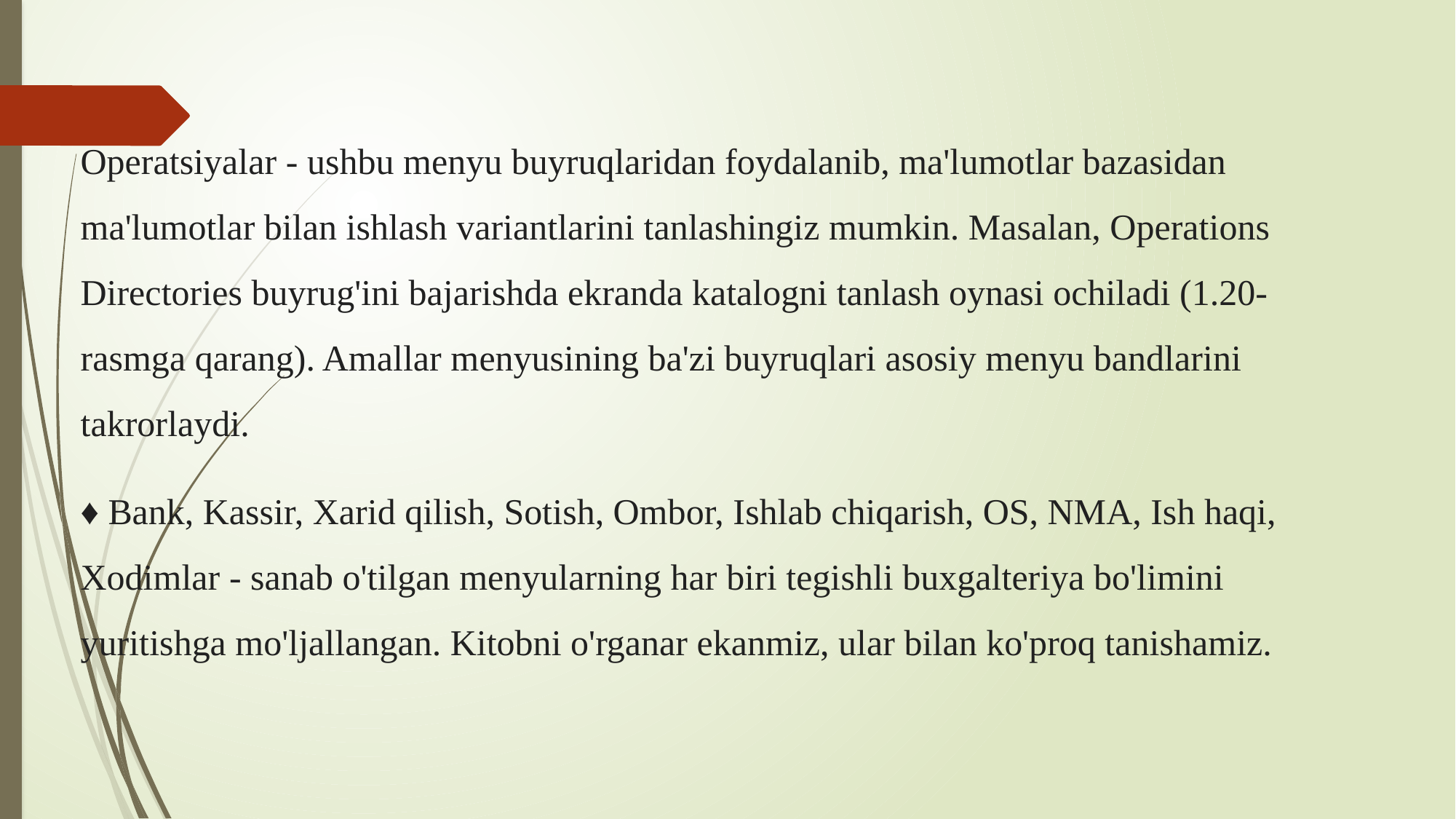

Operatsiyalar - ushbu menyu buyruqlaridan foydalanib, ma'lumotlar bazasidan ma'lumotlar bilan ishlash variantlarini tanlashingiz mumkin. Masalan, Operations Directories buyrug'ini bajarishda ekranda katalogni tanlash oynasi ochiladi (1.20-rasmga qarang). Amallar menyusining ba'zi buyruqlari asosiy menyu bandlarini takrorlaydi.
♦ Bank, Kassir, Xarid qilish, Sotish, Ombor, Ishlab chiqarish, OS, NMA, Ish haqi, Xodimlar - sanab o'tilgan menyularning har biri tegishli buxgalteriya bo'limini yuritishga mo'ljallangan. Kitobni o'rganar ekanmiz, ular bilan ko'proq tanishamiz.